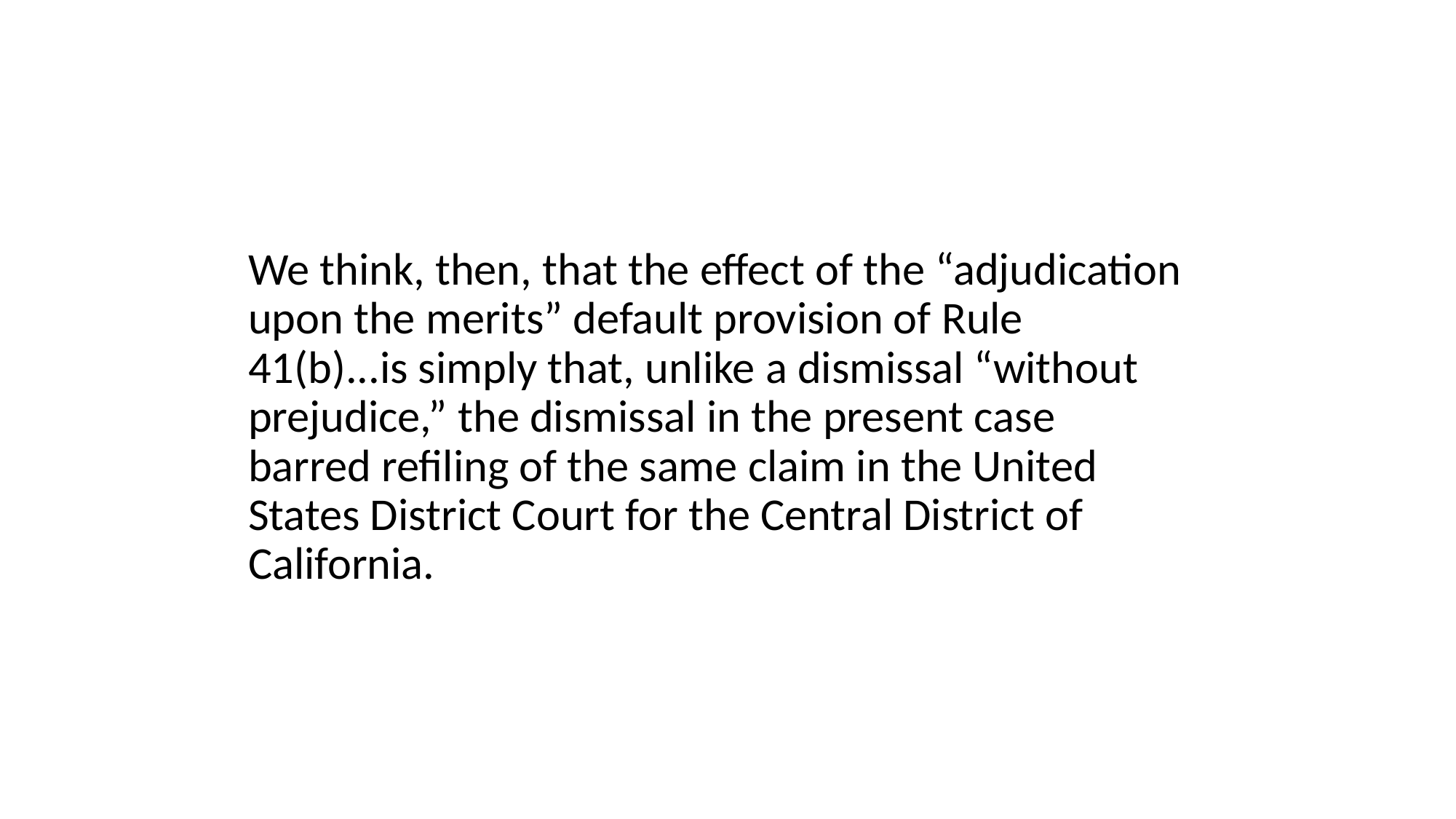

# We think, then, that the effect of the “adjudication upon the merits” default provision of Rule 41(b)...is simply that, unlike a dismissal “without prejudice,” the dismissal in the present case barred refiling of the same claim in the United States District Court for the Central District of California.